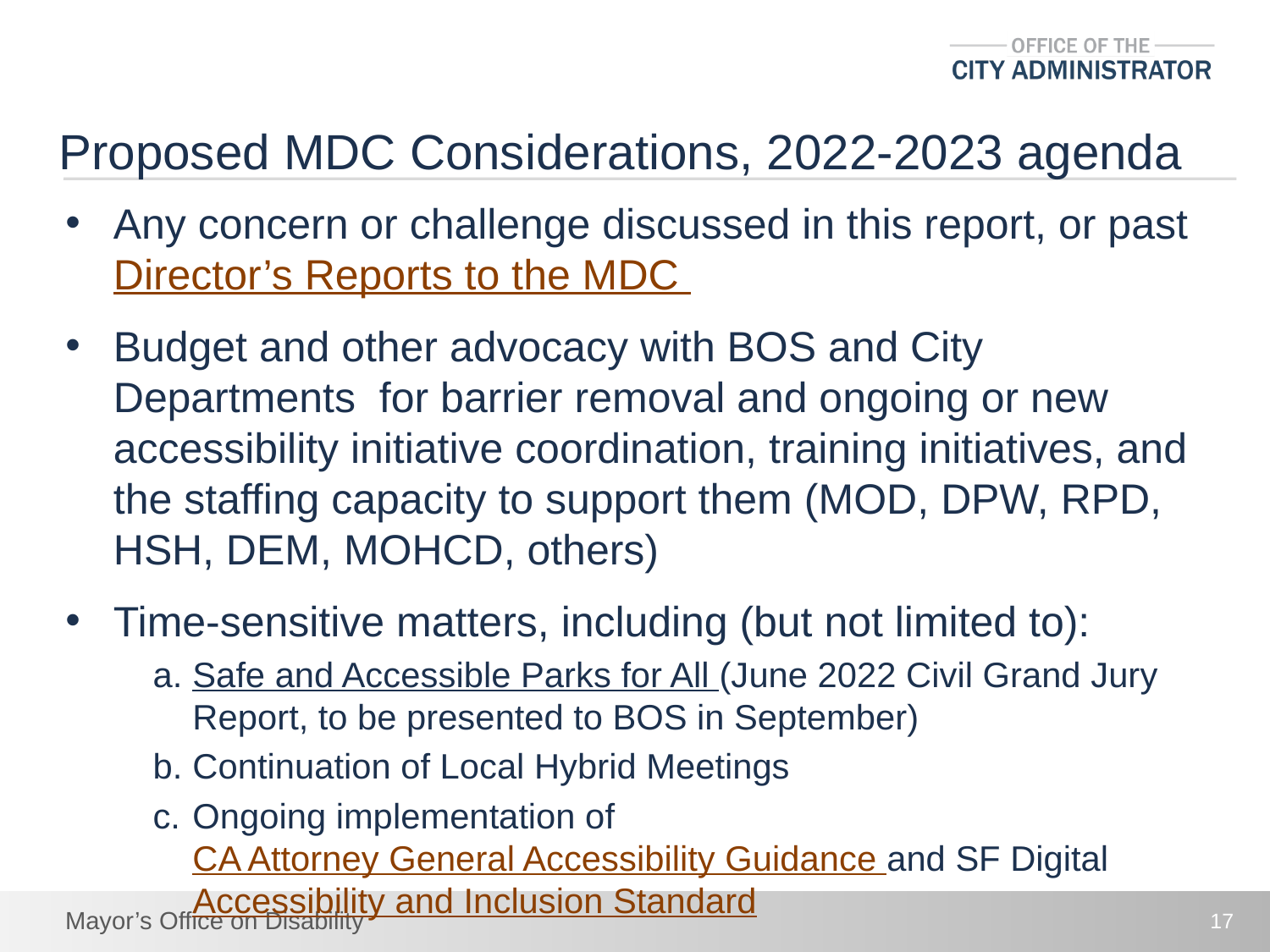

# Proposed MDC Considerations, 2022-2023 agenda
Any concern or challenge discussed in this report, or past Director’s Reports to the MDC
Budget and other advocacy with BOS and City Departments  for barrier removal and ongoing or new accessibility initiative coordination, training initiatives, and the staffing capacity to support them (MOD, DPW, RPD, HSH, DEM, MOHCD, others)
Time-sensitive matters, including (but not limited to):
Safe and Accessible Parks for All (June 2022 Civil Grand Jury Report, to be presented to BOS in September)
Continuation of Local Hybrid Meetings
Ongoing implementation of CA Attorney General Accessibility Guidance and SF Digital Accessibility and Inclusion Standard

17